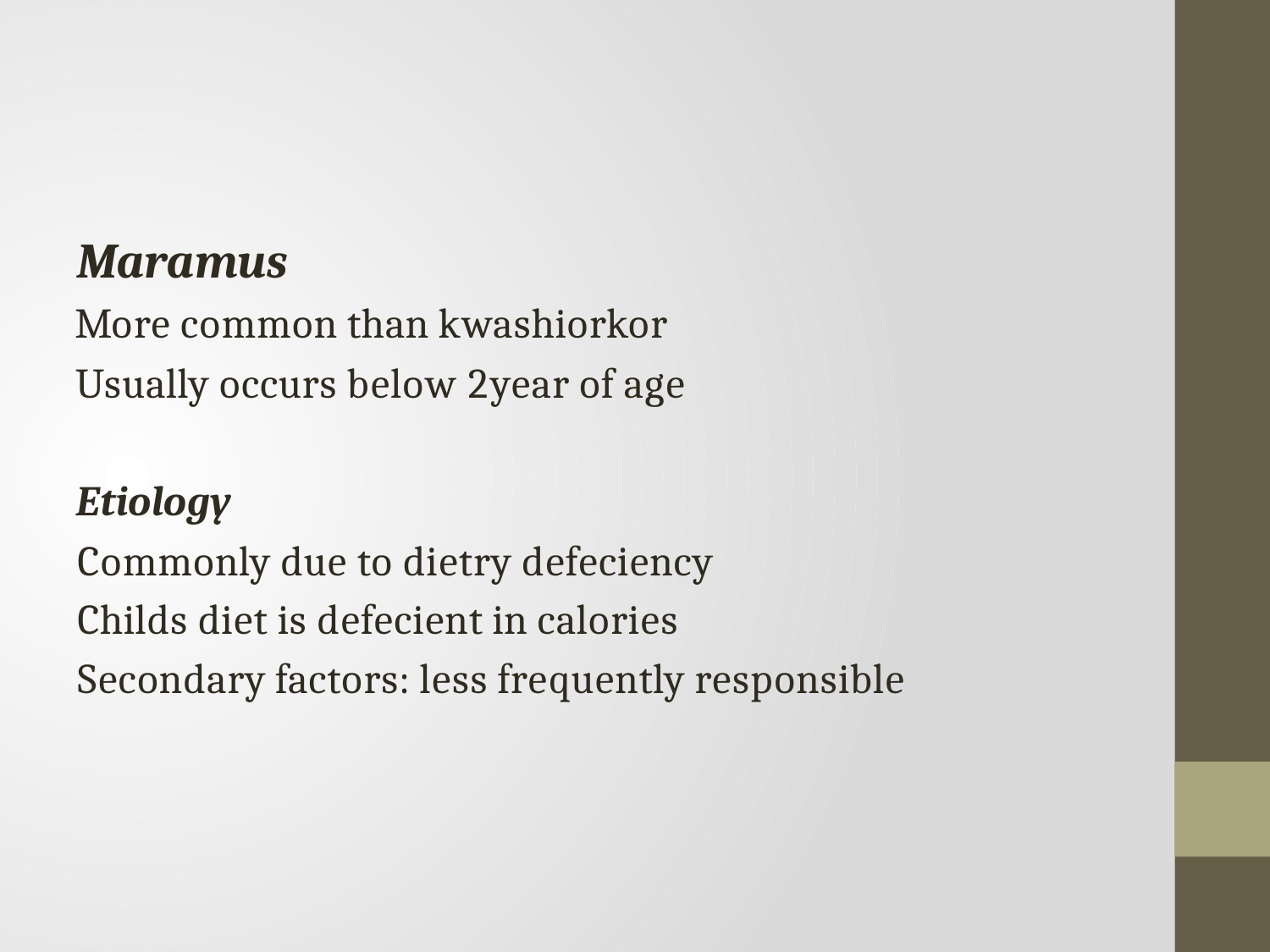

#
Maramus
More common than kwashiorkor
Usually occurs below 2year of age

Etiology
Commonly due to dietry defeciency
Childs diet is defecient in calories
Secondary factors: less frequently responsible